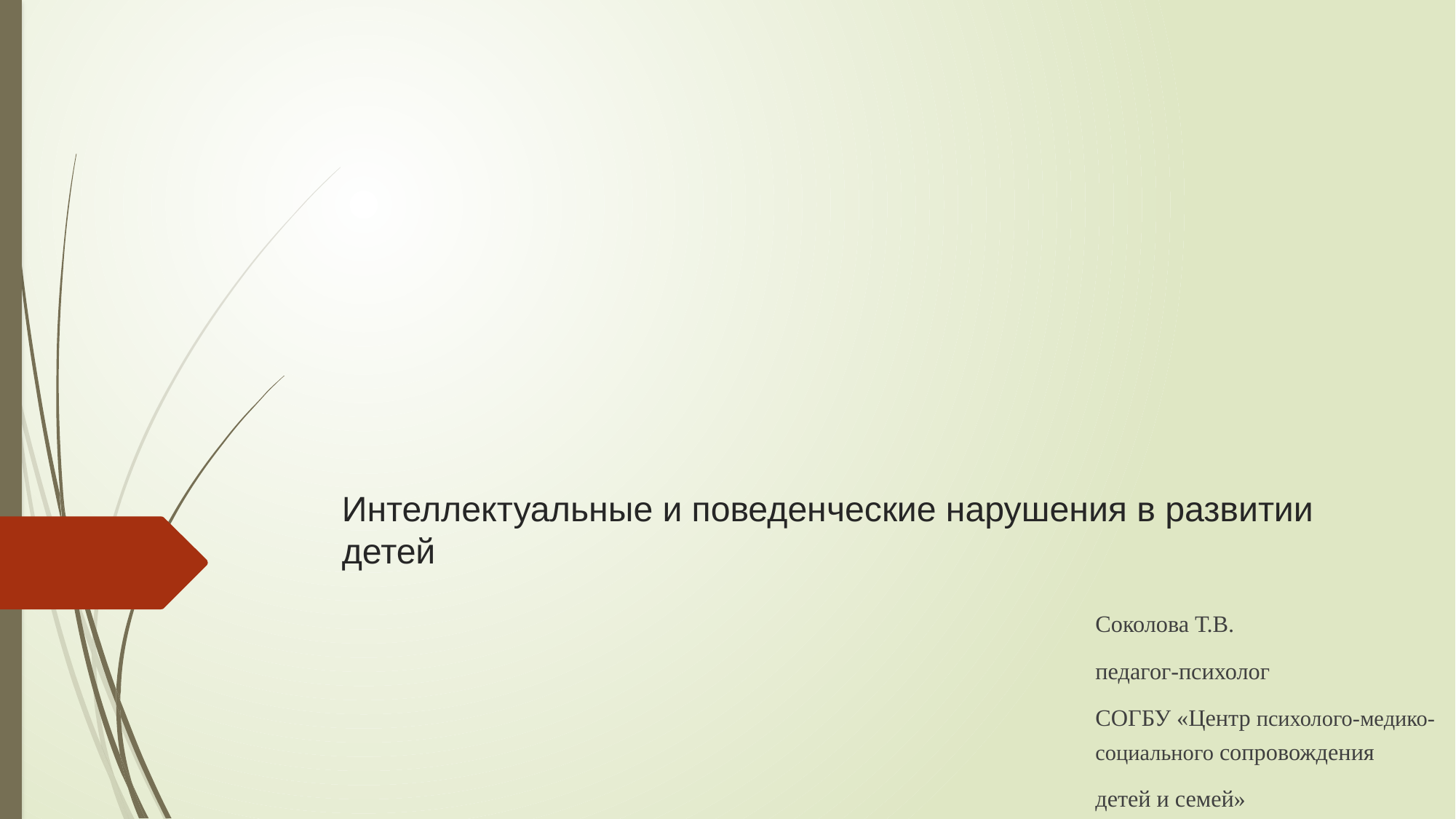

# Интеллектуальные и поведенческие нарушения в развитии детей
Соколова Т.В.
педагог-психолог
СОГБУ «Центр психолого-медико-социального сопровождения
детей и семей»